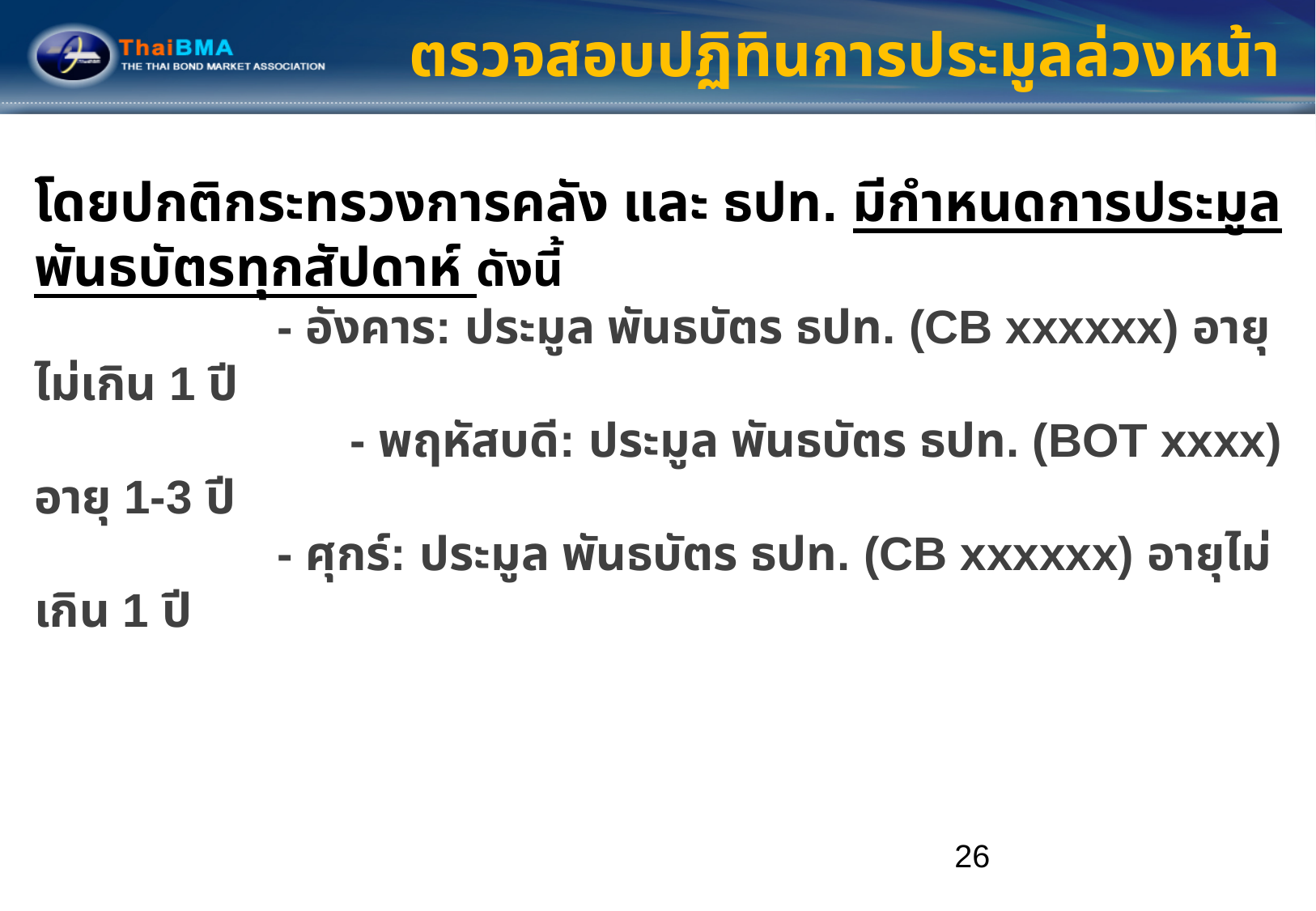

# ตรวจสอบปฏิทินการประมูลล่วงหน้า
โดยปกติกระทรวงการคลัง และ ธปท. มีกำหนดการประมูลพันธบัตรทุกสัปดาห์ ดังนี้
		- อังคาร: ประมูล พันธบัตร ธปท. (CB xxxxxx) อายุไม่เกิน 1 ปี
                        - พฤหัสบดี: ประมูล พันธบัตร ธปท. (BOT xxxx) อายุ 1-3 ปี
		- ศุกร์: ประมูล พันธบัตร ธปท. (CB xxxxxx) อายุไม่เกิน 1 ปี

26